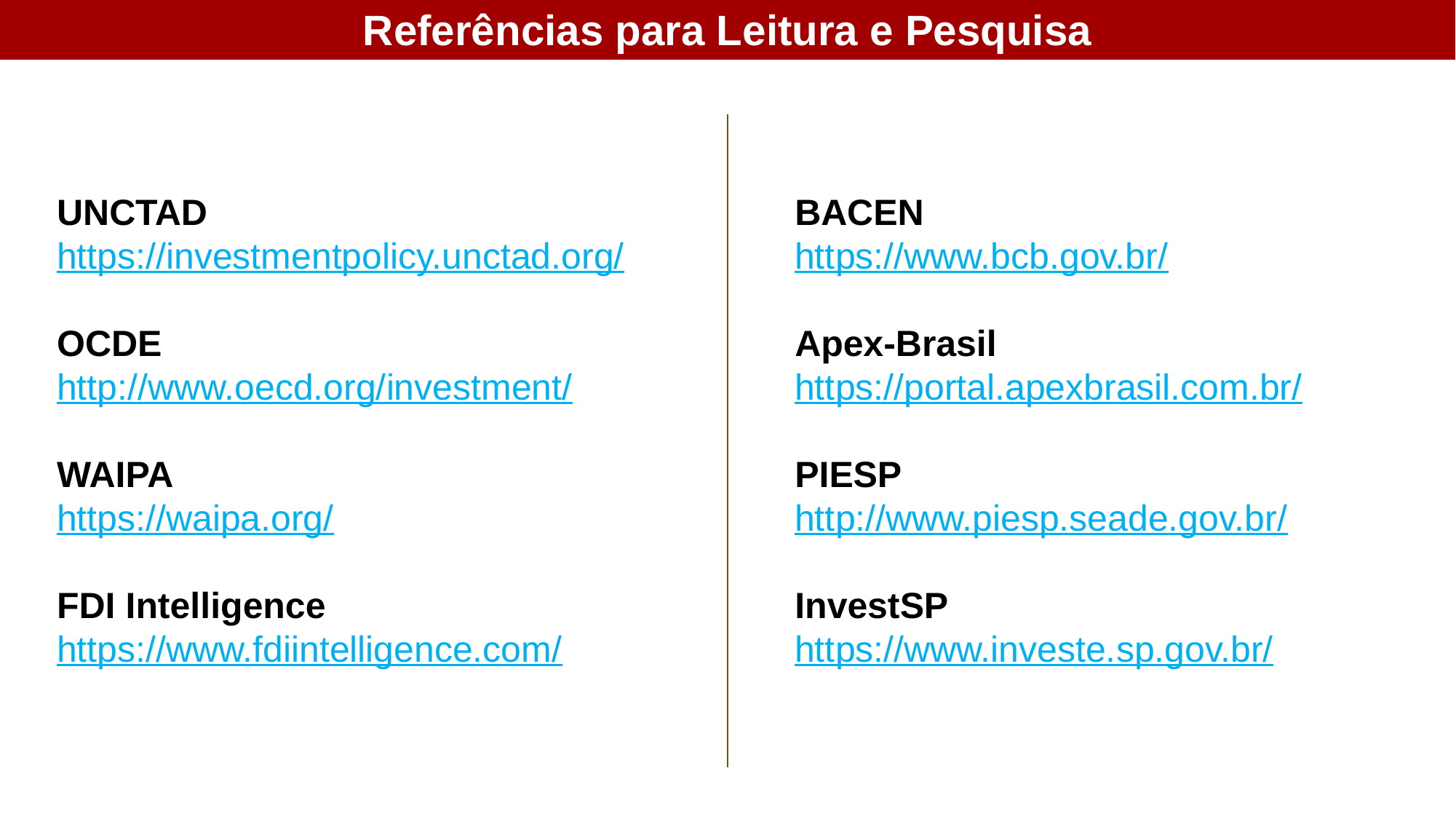

Referências para Leitura e Pesquisa
UNCTAD
https://investmentpolicy.unctad.org/

OCDE
http://www.oecd.org/investment/

WAIPA
https://waipa.org/

FDI Intelligence
https://www.fdiintelligence.com/

BACEN
https://www.bcb.gov.br/

Apex-Brasil
https://portal.apexbrasil.com.br/

PIESP
http://www.piesp.seade.gov.br/

InvestSP
https://www.investe.sp.gov.br/